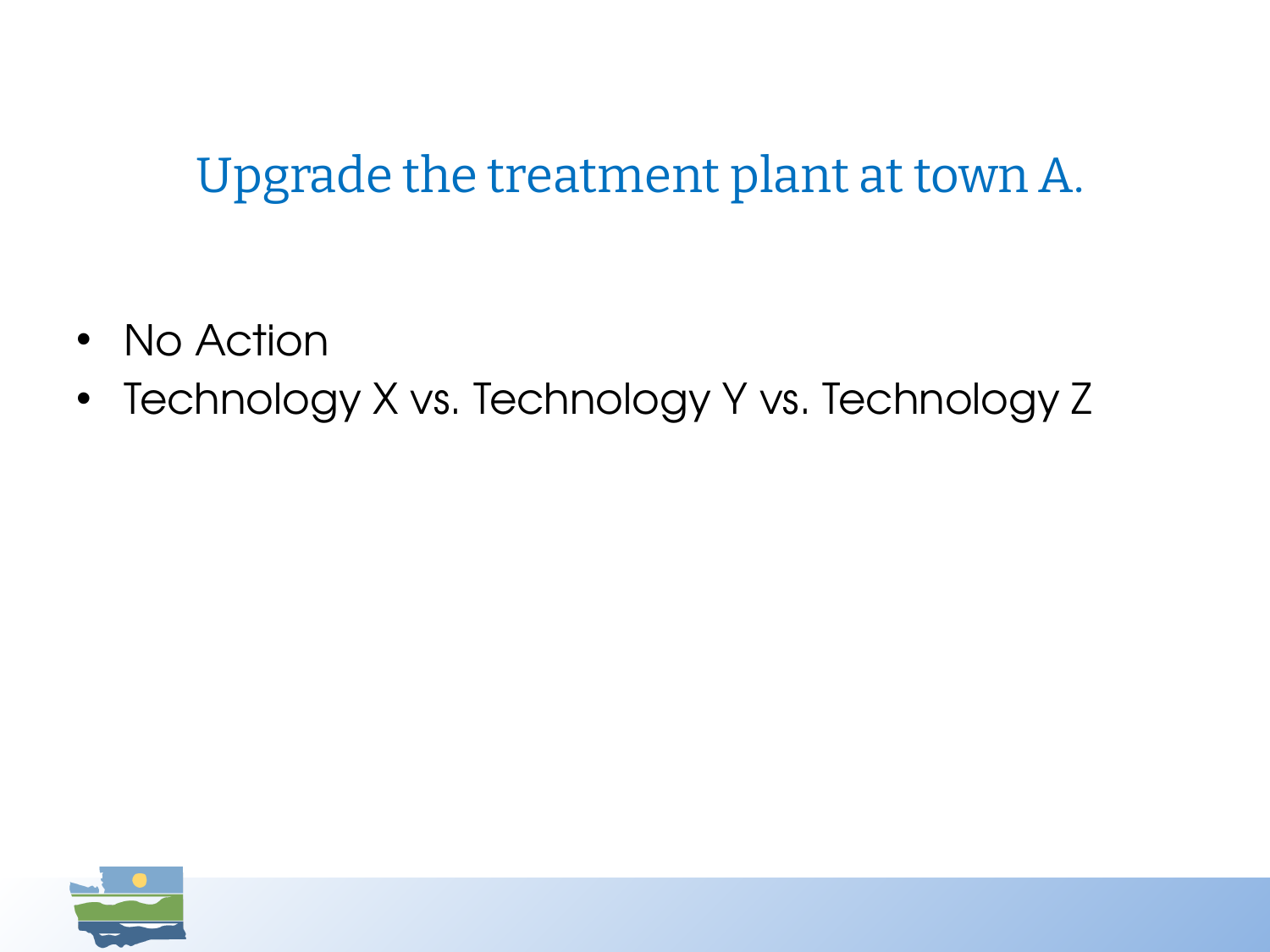

# Upgrade the treatment plant at town A.
No Action
Technology X vs. Technology Y vs. Technology Z